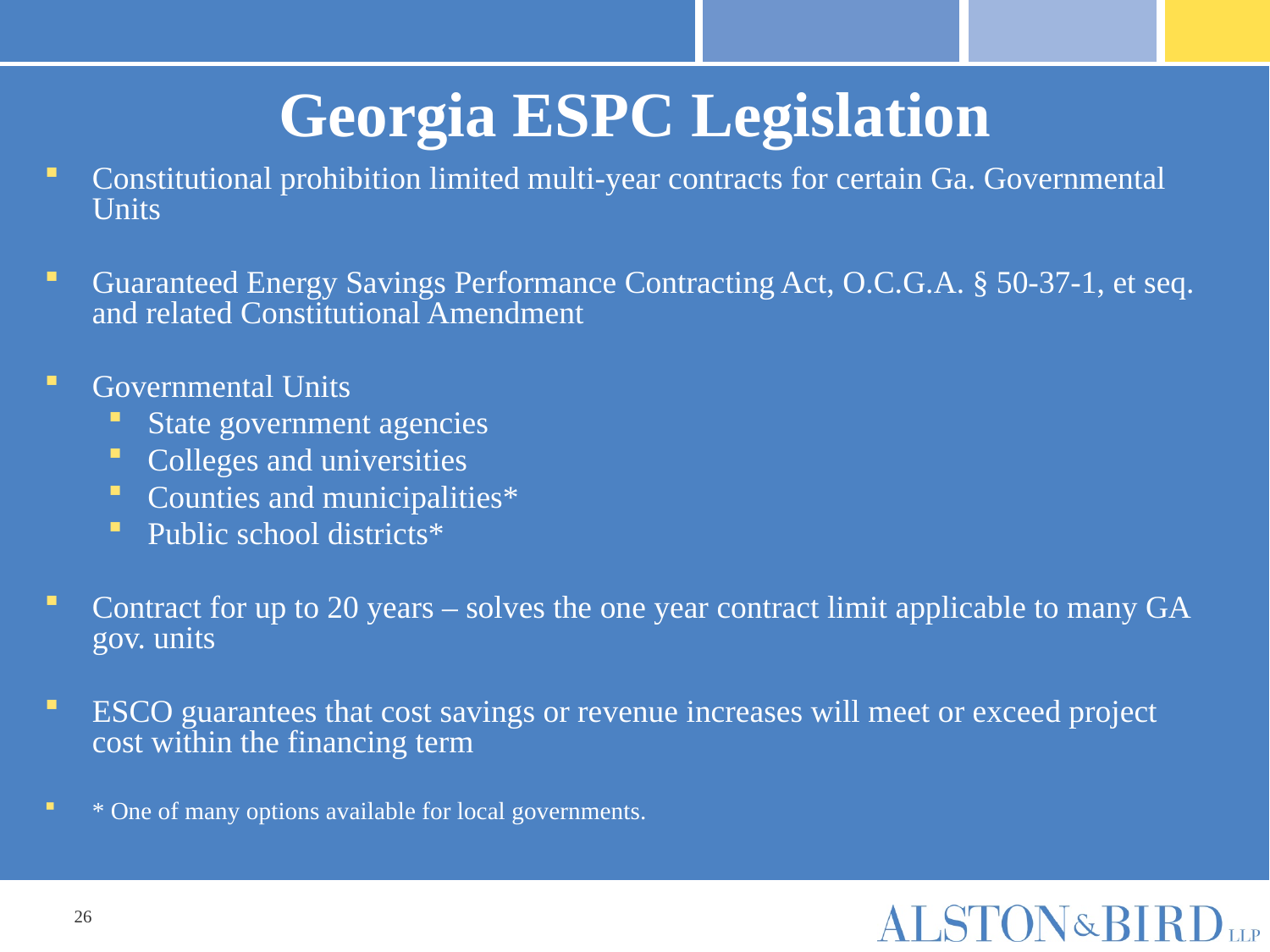

# Georgia ESPC Legislation
Constitutional prohibition limited multi-year contracts for certain Ga. Governmental Units

Guaranteed Energy Savings Performance Contracting Act, O.C.G.A. § 50-37-1, et seq. and related Constitutional Amendment

Governmental Units
State government agencies
Colleges and universities
Counties and municipalities*
Public school districts*

Contract for up to 20 years – solves the one year contract limit applicable to many GA gov. units

ESCO guarantees that cost savings or revenue increases will meet or exceed project cost within the financing term

* One of many options available for local governments.